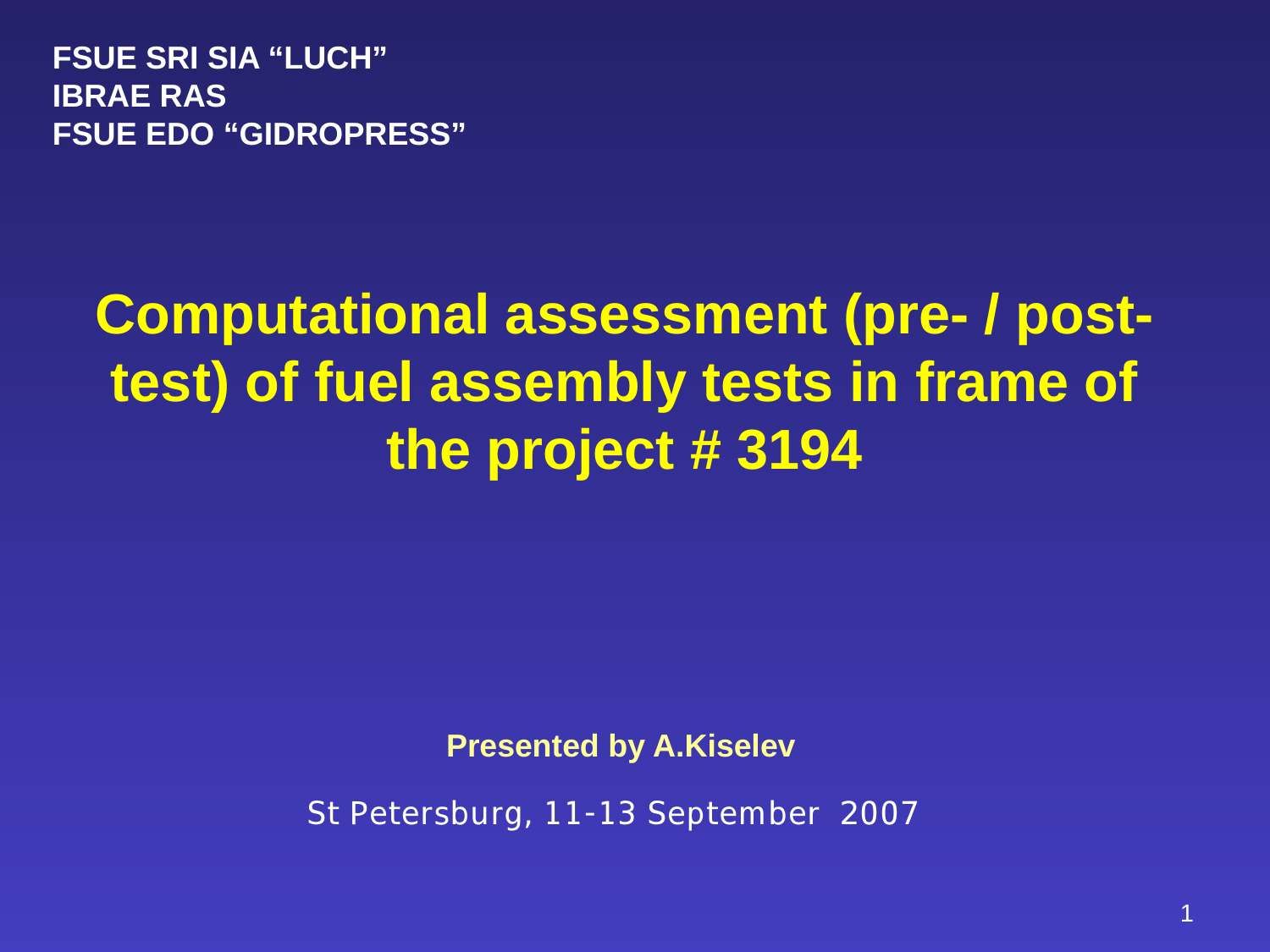

FSUE SRI SIA “LUCH”
IBRAE RAS
FSUE EDO “GIDROPRESS”
Computational assessment (pre- / post-test) of fuel assembly tests in frame of the project # 3194
Presented by A.Kiselev
St Petersburg, 11-13 September  2007

1